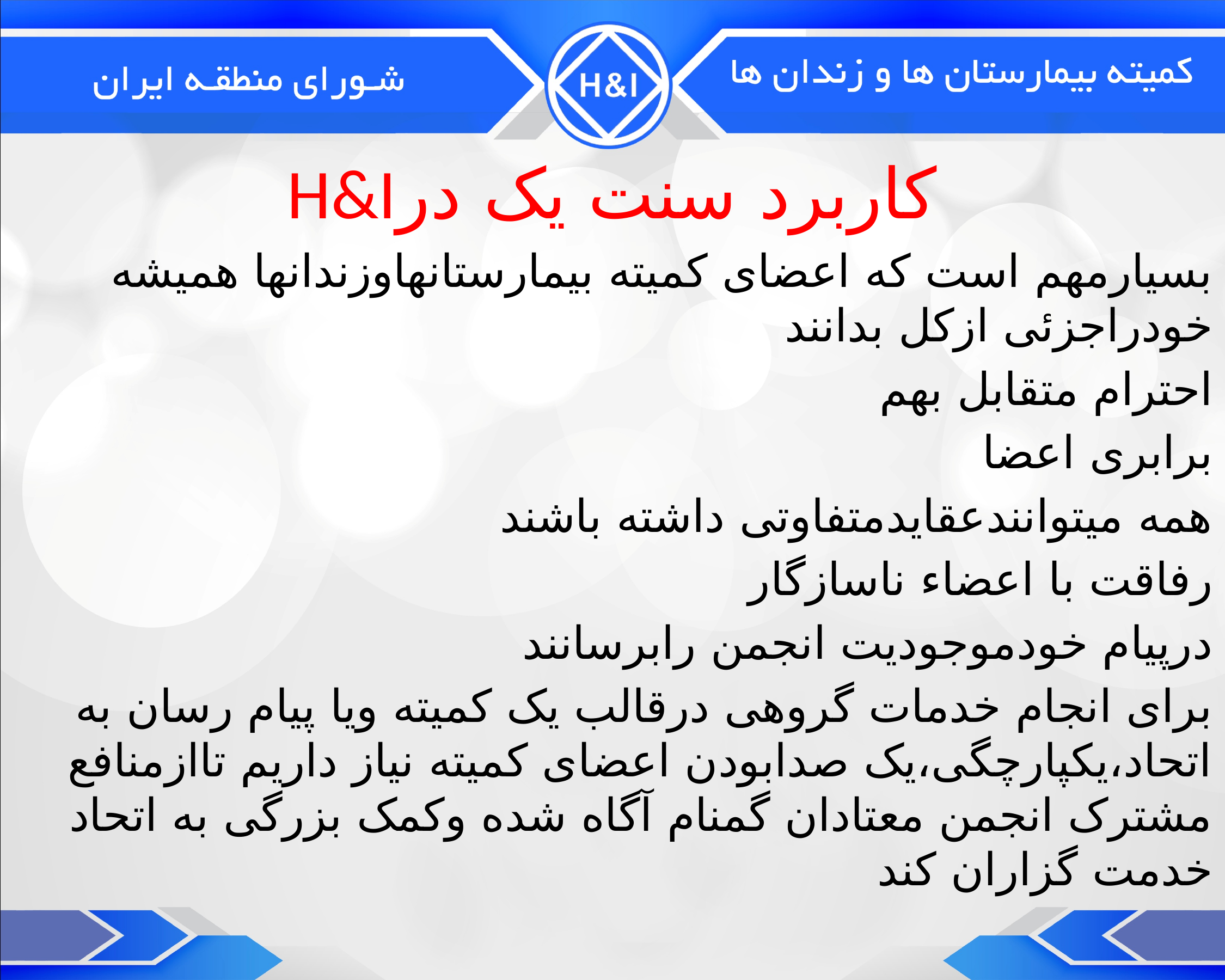

کاربرد سنت یک درH&I
بسیارمهم است که اعضای کمیته بیمارستانهاوزندانها همیشه خودراجزئی ازکل بدانند
احترام متقابل بهم
برابری اعضا
همه میتوانندعقایدمتفاوتی داشته باشند
رفاقت با اعضاء ناسازگار
درپیام خودموجودیت انجمن رابرسانند
برای انجام خدمات گروهی درقالب یک کمیته ویا پیام رسان به اتحاد،یکپارچگی،یک صدابودن اعضای کمیته نیاز داریم تاازمنافع مشترک انجمن معتادان گمنام آگاه شده وکمک بزرگی به اتحاد خدمت گزاران کند